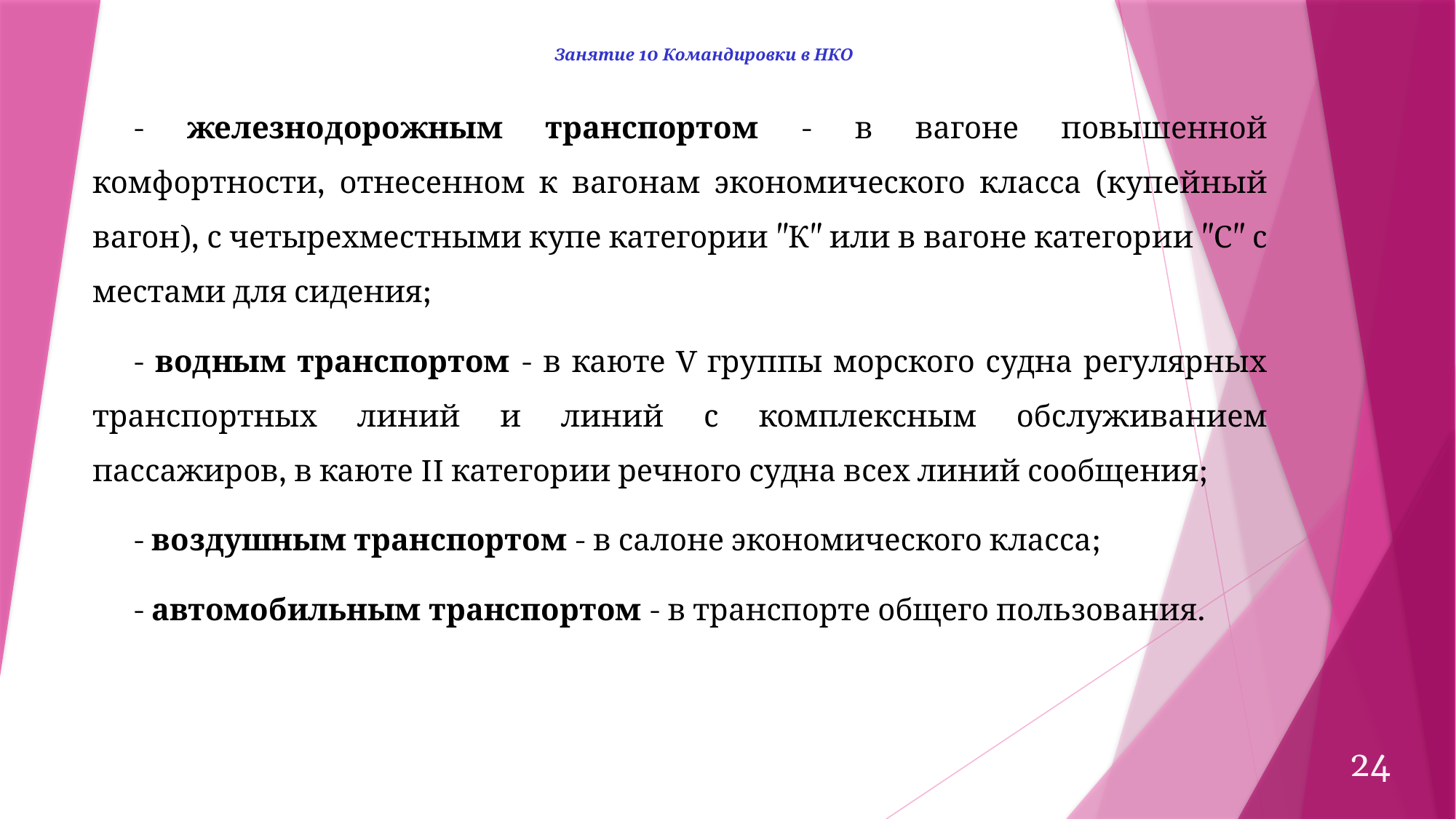

Занятие 10 Командировки в НКО

- железнодорожным транспортом - в вагоне повышенной комфортности, отнесенном к вагонам экономического класса (купейный вагон), с четырехместными купе категории "К" или в вагоне категории "С" с местами для сидения;
- водным транспортом - в каюте V группы морского судна регулярных транспортных линий и линий с комплексным обслуживанием пассажиров, в каюте II категории речного судна всех линий сообщения;
- воздушным транспортом - в салоне экономического класса;
- автомобильным транспортом - в транспорте общего пользования.
24